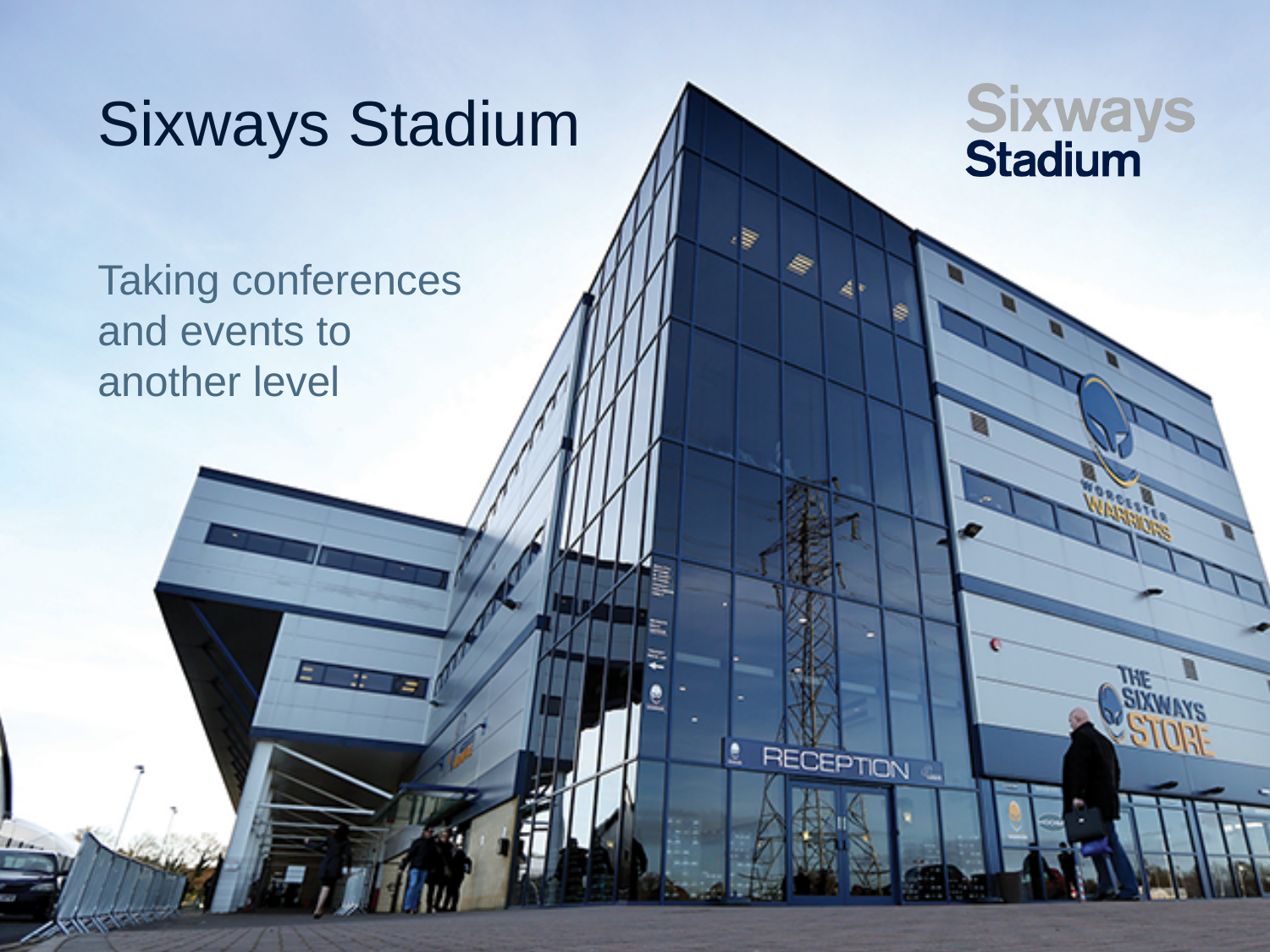

# Sixways Stadium
Taking conferences and events to another level